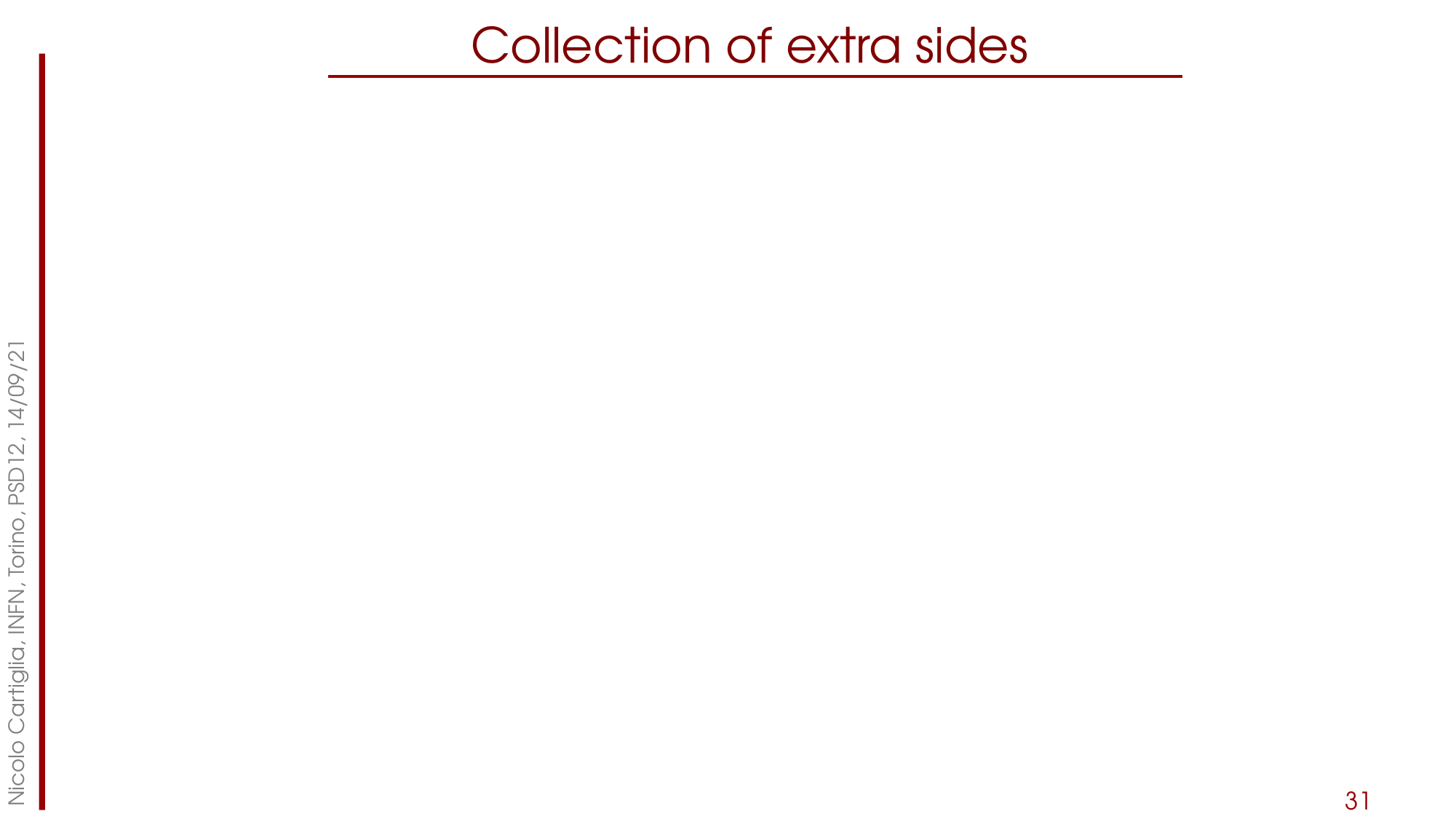

Collection of extra sides
Nicolo Cartiglia, INFN, Torino, PSD12, 14/09/21
31